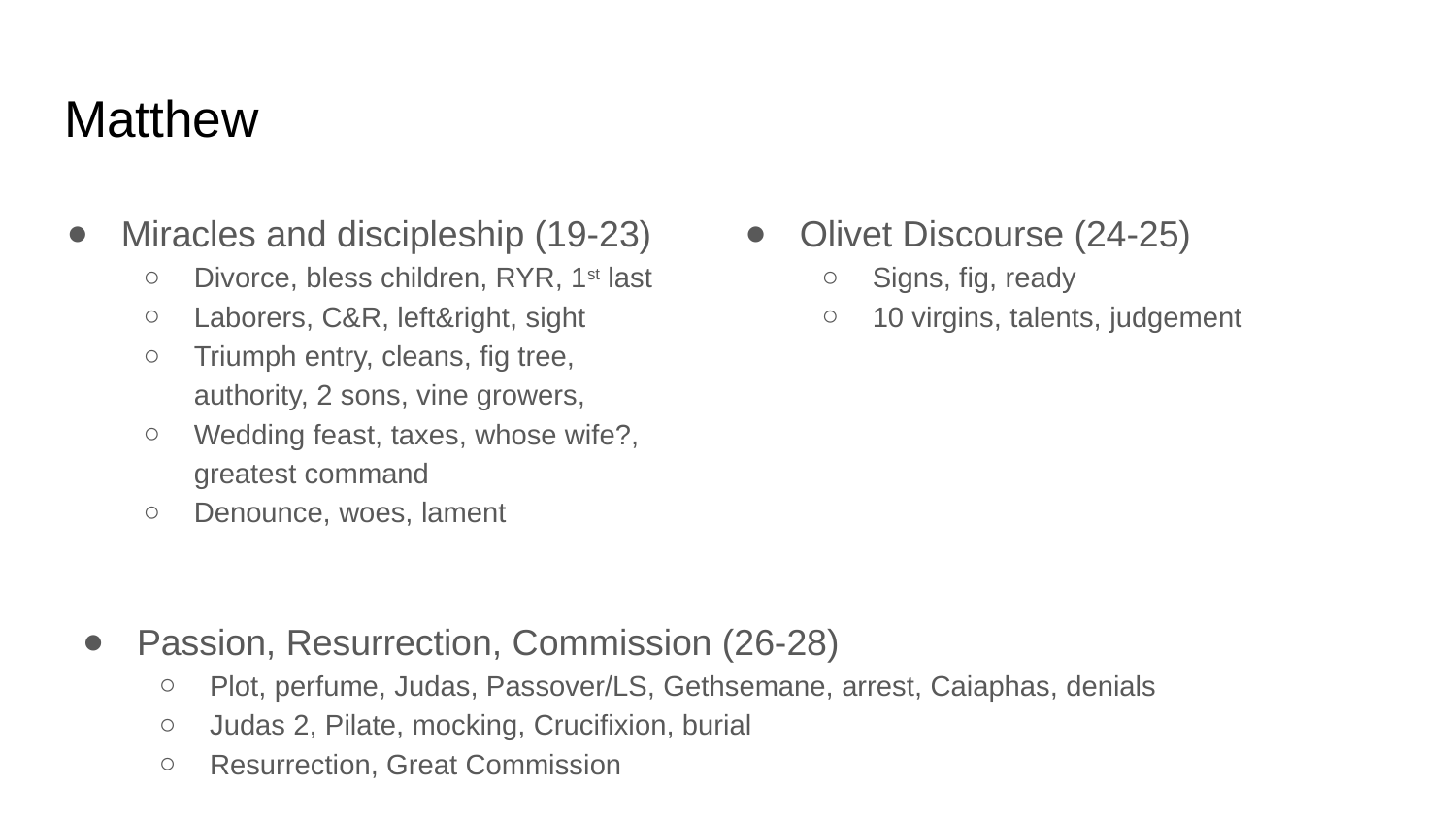

# Matthew
Miracles and discipleship (19-23)
Divorce, bless children, RYR, 1st last
Laborers, C&R, left&right, sight
Triumph entry, cleans, fig tree, authority, 2 sons, vine growers,
Wedding feast, taxes, whose wife?, greatest command
Denounce, woes, lament
Olivet Discourse (24-25)
Signs, fig, ready
10 virgins, talents, judgement

Passion, Resurrection, Commission (26-28)
Plot, perfume, Judas, Passover/LS, Gethsemane, arrest, Caiaphas, denials
Judas 2, Pilate, mocking, Crucifixion, burial
Resurrection, Great Commission